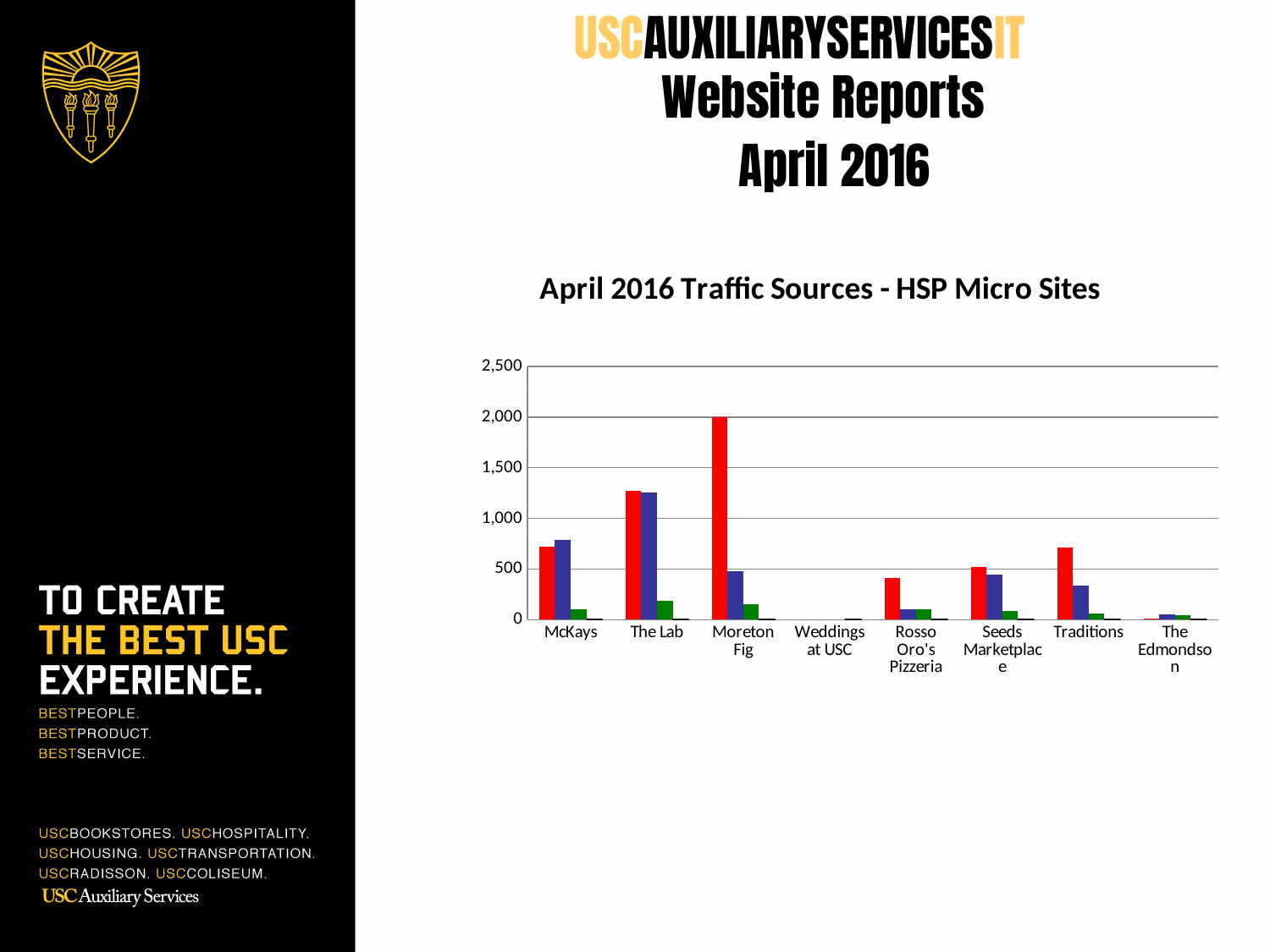

USCAUXILIARYSERVICESIT
Website Reports
      April 2016

### Chart: April 2016 Traffic Sources - HSP Micro Sites

| Category | Search Engine | Referring Sites | Direct Traffic | Campaigns |
|---|---|---|---|---|
| McKays | 724.0 | 785.0 | 104.0 | 0.0 |
| The Lab | 1272.0 | 1254.0 | 182.0 | 0.0 |
| Moreton Fig | 1996.0 | 479.0 | 152.0 | 0.0 |
| Weddings at USC | 0.0 | 0.0 | 0.0 | 0.0 |
| Rosso Oro's Pizzeria | 414.0 | 102.0 | 101.0 | 0.0 |
| Seeds Marketplace | 520.0 | 447.0 | 88.0 | 0.0 |
| Traditions | 710.0 | 339.0 | 62.0 | 0.0 |
| The Edmondson | 9.0 | 55.0 | 46.0 | 0.0 |